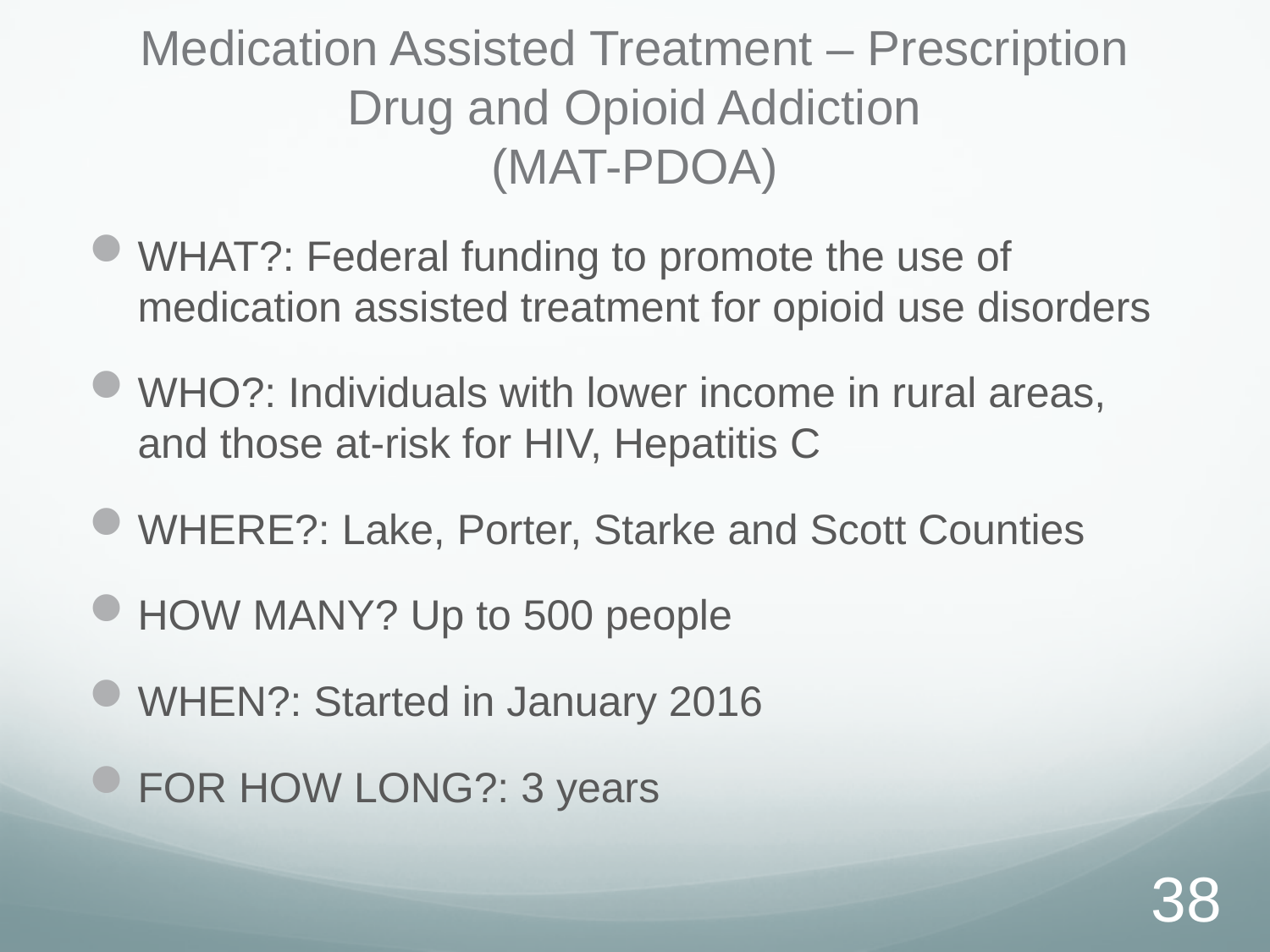

# Medication Assisted Treatment – Prescription Drug and Opioid Addiction (MAT-PDOA)
WHAT?: Federal funding to promote the use of medication assisted treatment for opioid use disorders
WHO?: Individuals with lower income in rural areas, and those at-risk for HIV, Hepatitis C
WHERE?: Lake, Porter, Starke and Scott Counties
HOW MANY? Up to 500 people
WHEN?: Started in January 2016
FOR HOW LONG?: 3 years
38